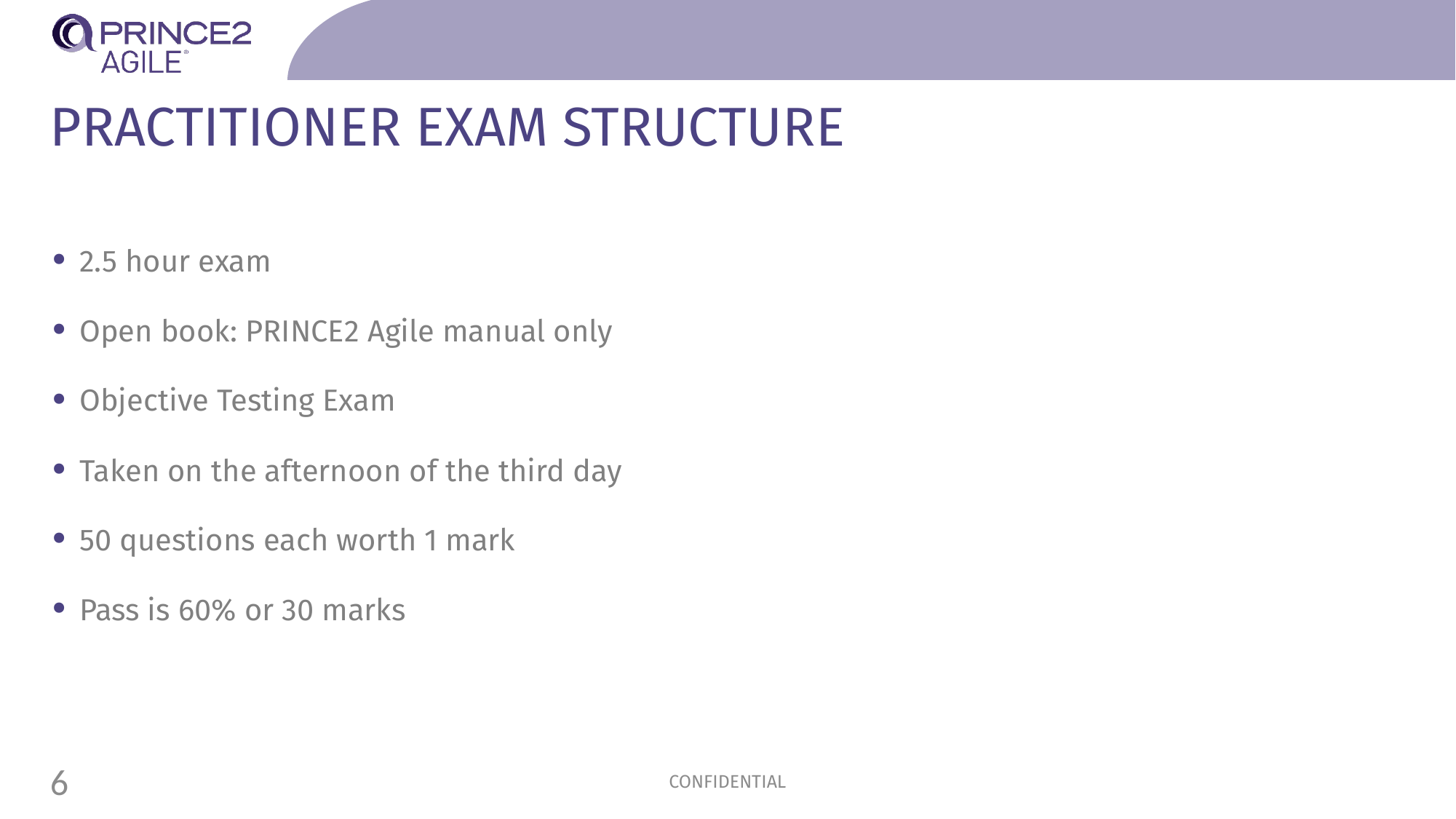

# PRACTITIONER exam structure
2.5 hour exam
Open book: PRINCE2 Agile manual only
Objective Testing Exam
Taken on the afternoon of the third day
50 questions each worth 1 mark
Pass is 60% or 30 marks

CONFIDENTIAL
6